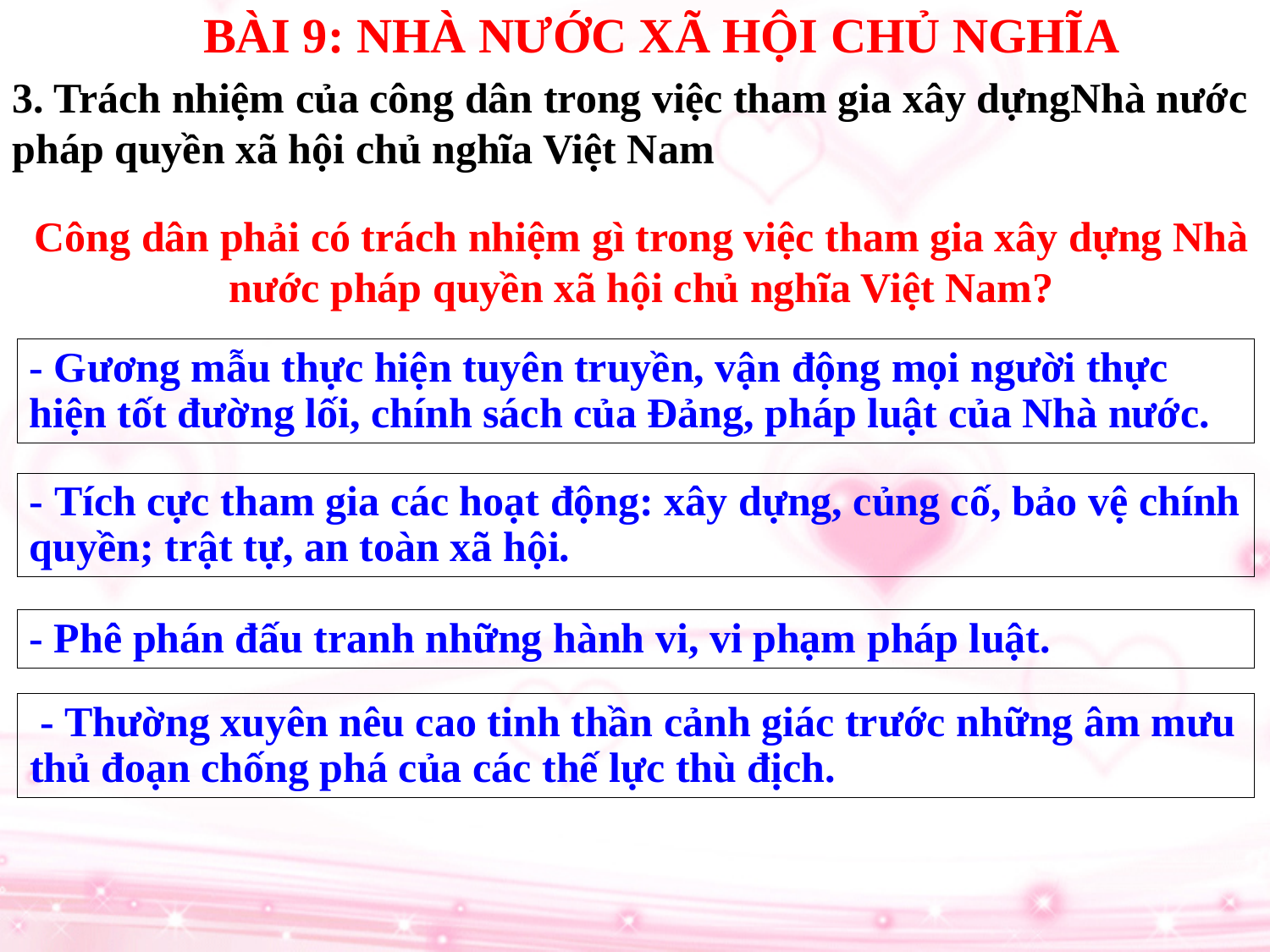

BÀI 9: NHÀ NƯỚC XÃ HỘI CHỦ NGHĨA
3. Trách nhiệm của công dân trong việc tham gia xây dựngNhà nước pháp quyền xã hội chủ nghĩa Việt Nam
Công dân phải có trách nhiệm gì trong việc tham gia xây dựng Nhà nước pháp quyền xã hội chủ nghĩa Việt Nam?
- Gương mẫu thực hiện tuyên truyền, vận động mọi người thực hiện tốt đường lối, chính sách của Đảng, pháp luật của Nhà nước.
- Tích cực tham gia các hoạt động: xây dựng, củng cố, bảo vệ chính quyền; trật tự, an toàn xã hội.
- Phê phán đấu tranh những hành vi, vi phạm pháp luật.
 - Thường xuyên nêu cao tinh thần cảnh giác trước những âm mưu thủ đoạn chống phá của các thế lực thù địch.